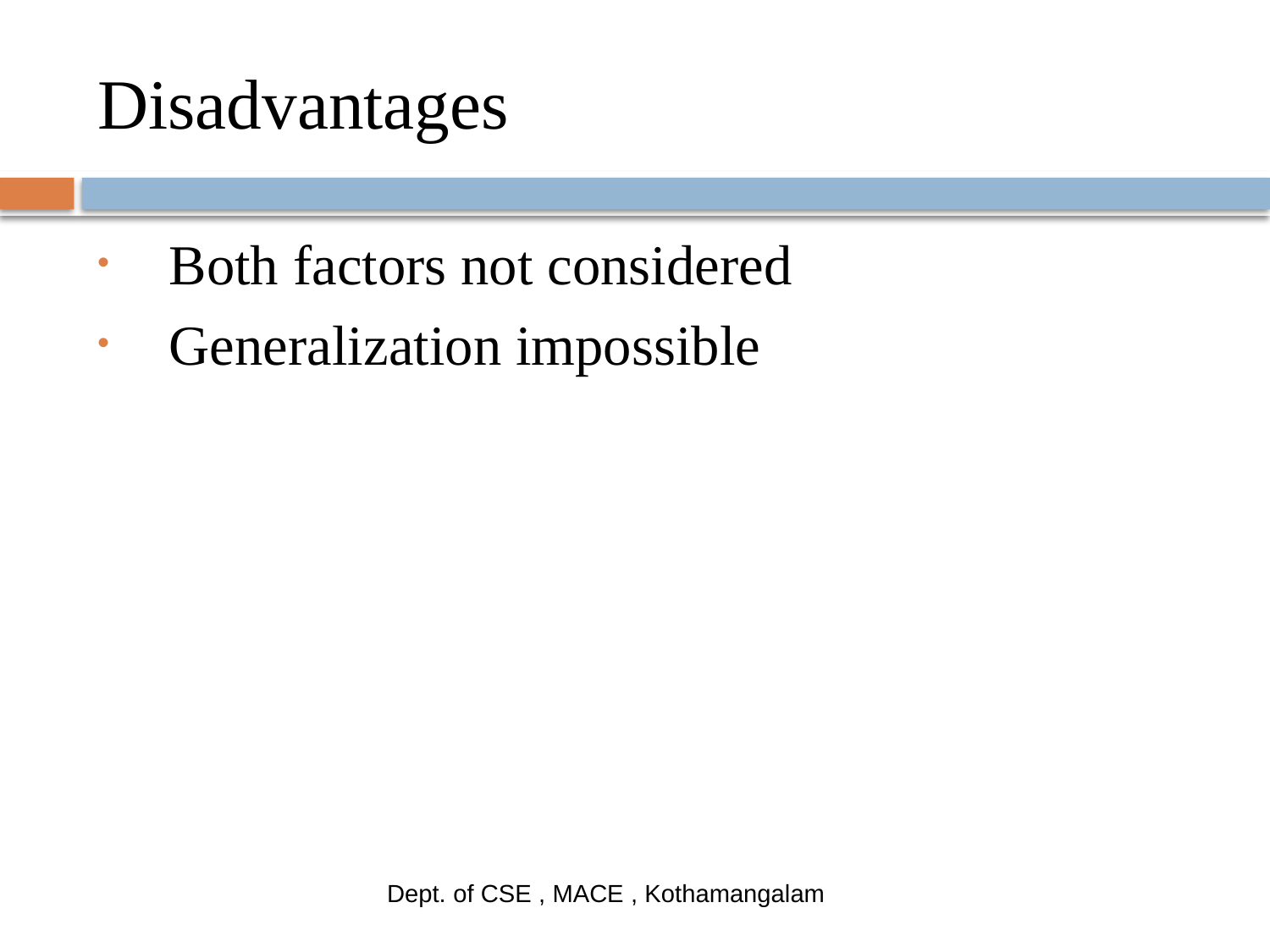

# Disadvantages
Both factors not considered
Generalization impossible

Dept. of CSE , MACE , Kothamangalam